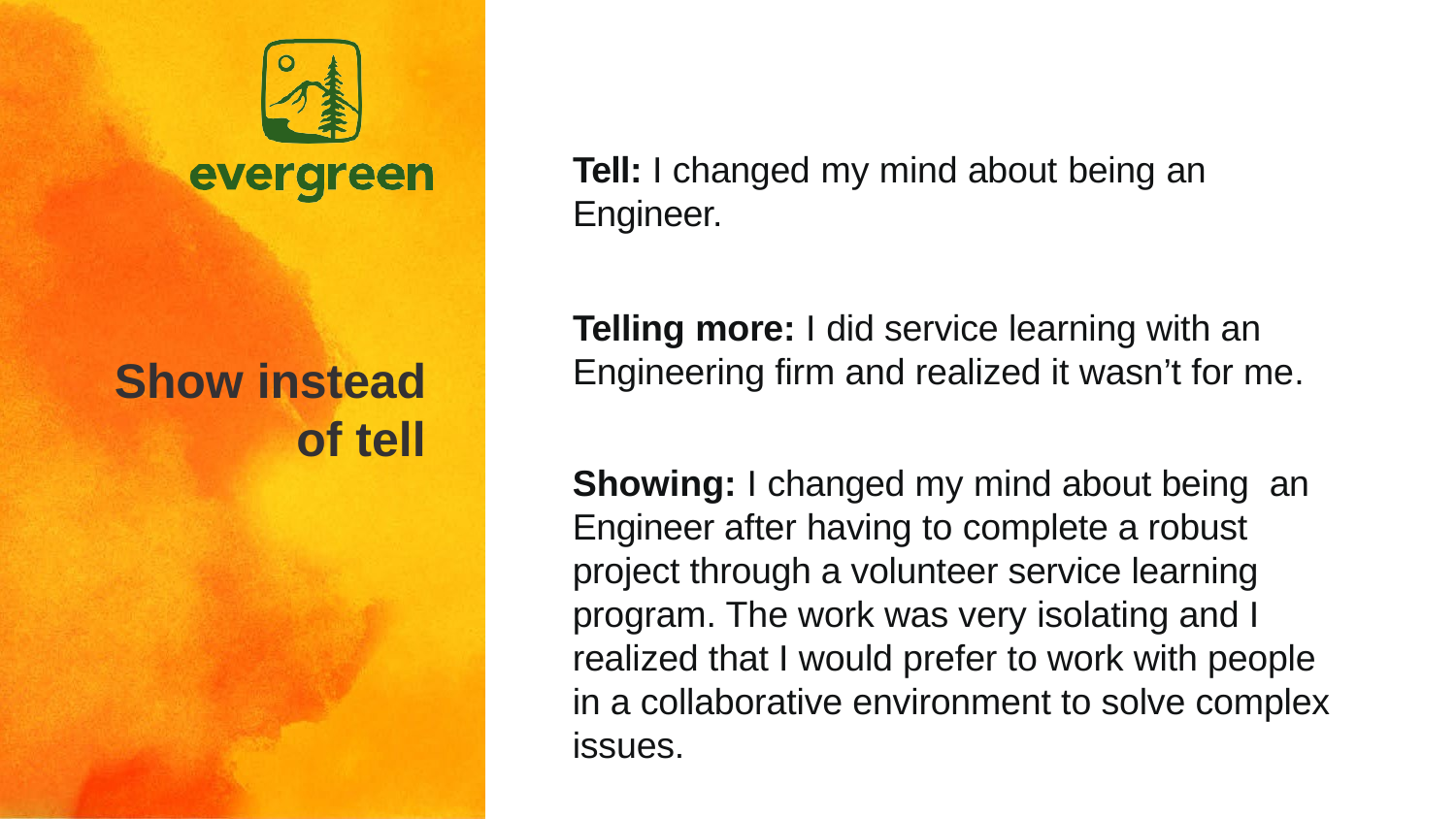

# Tell: I changed my mind about being an Engineer.
Showing: I changed my mind about being  an Engineer after having to complete a robust project through a volunteer service learning program. The work was very isolating and I realized that I would prefer to work with people in a collaborative environment to solve complex issues.
Telling more: I did service learning with an Engineering firm and realized it wasn’t for me.
Show instead
of tell